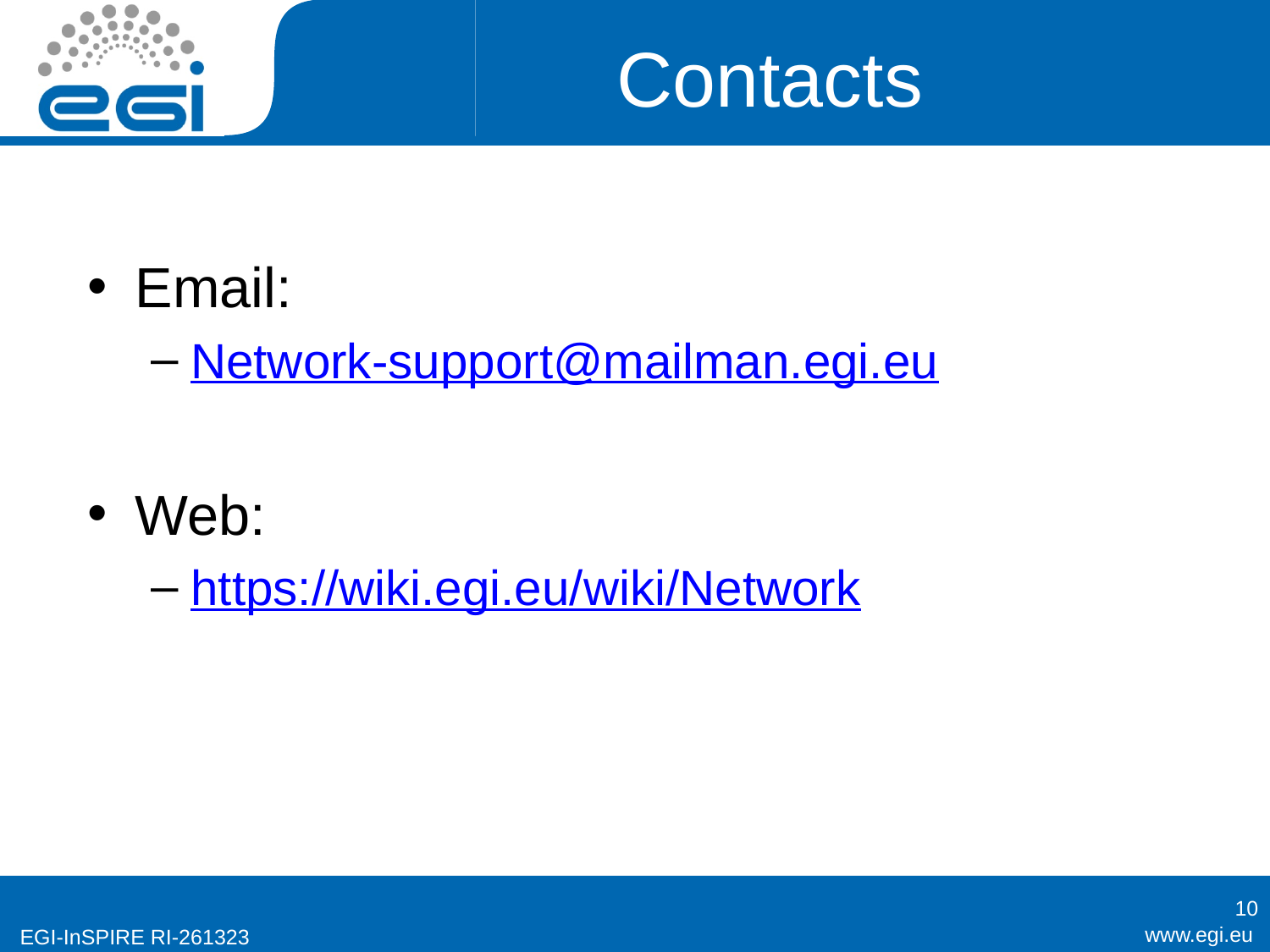

# Contacts

Email:
Network-support@mailman.egi.eu

Web:
https://wiki.egi.eu/wiki/Network

10